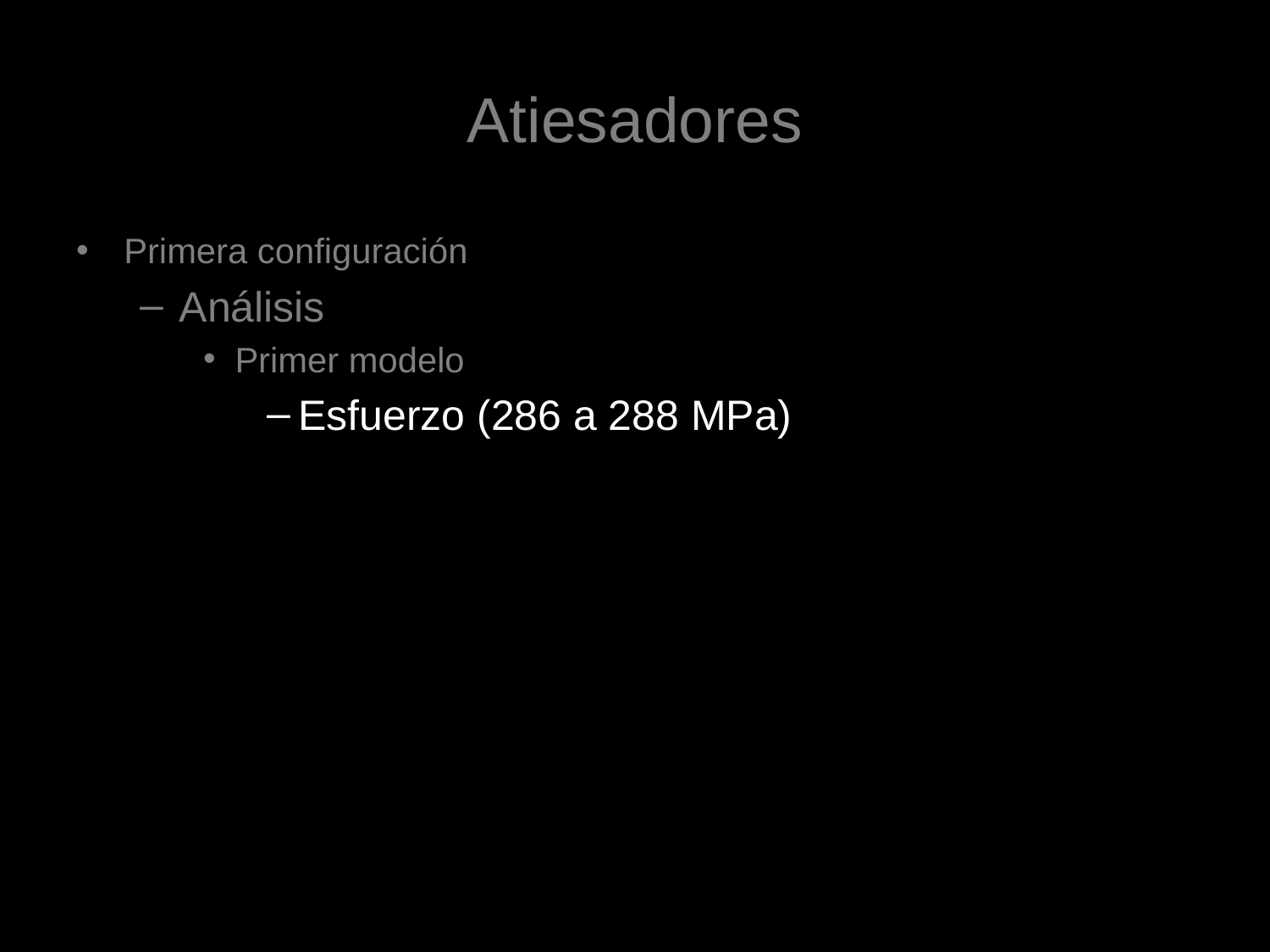

# Atiesadores
Primera configuración
Análisis
Primer modelo
Esfuerzo (286 a 288 MPa)